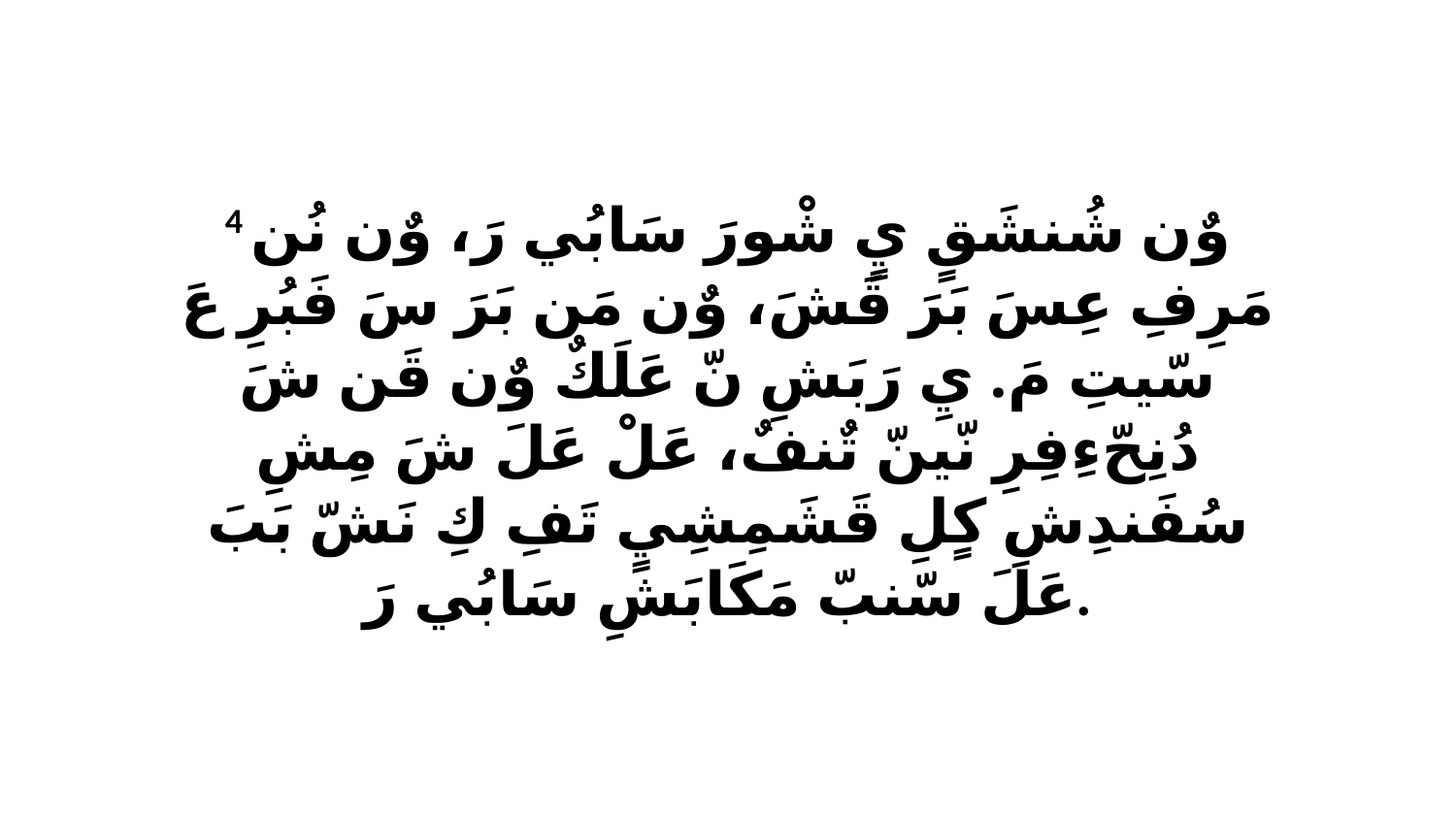

4 وٌن شُنشَقٍ يٍ شْورَ سَابُي رَ، وٌن نُن مَرِفِ عِسَ بَرَ قَشَ، وٌن مَن بَرَ سَ فَبُرِ عَ سّيتِ مَ. يِ رَبَشِ نّ عَلَكٌ وٌن قَن شَ دُنِحّءِفِرِ نّينّ تٌنفٌ، عَلْ عَلَ شَ مِشِ سُفَندِشِ كٍلِ قَشَمِشِيٍ تَفِ كِ نَشّ بَبَ عَلَ سّنبّ مَكَابَشِ سَابُي رَ.